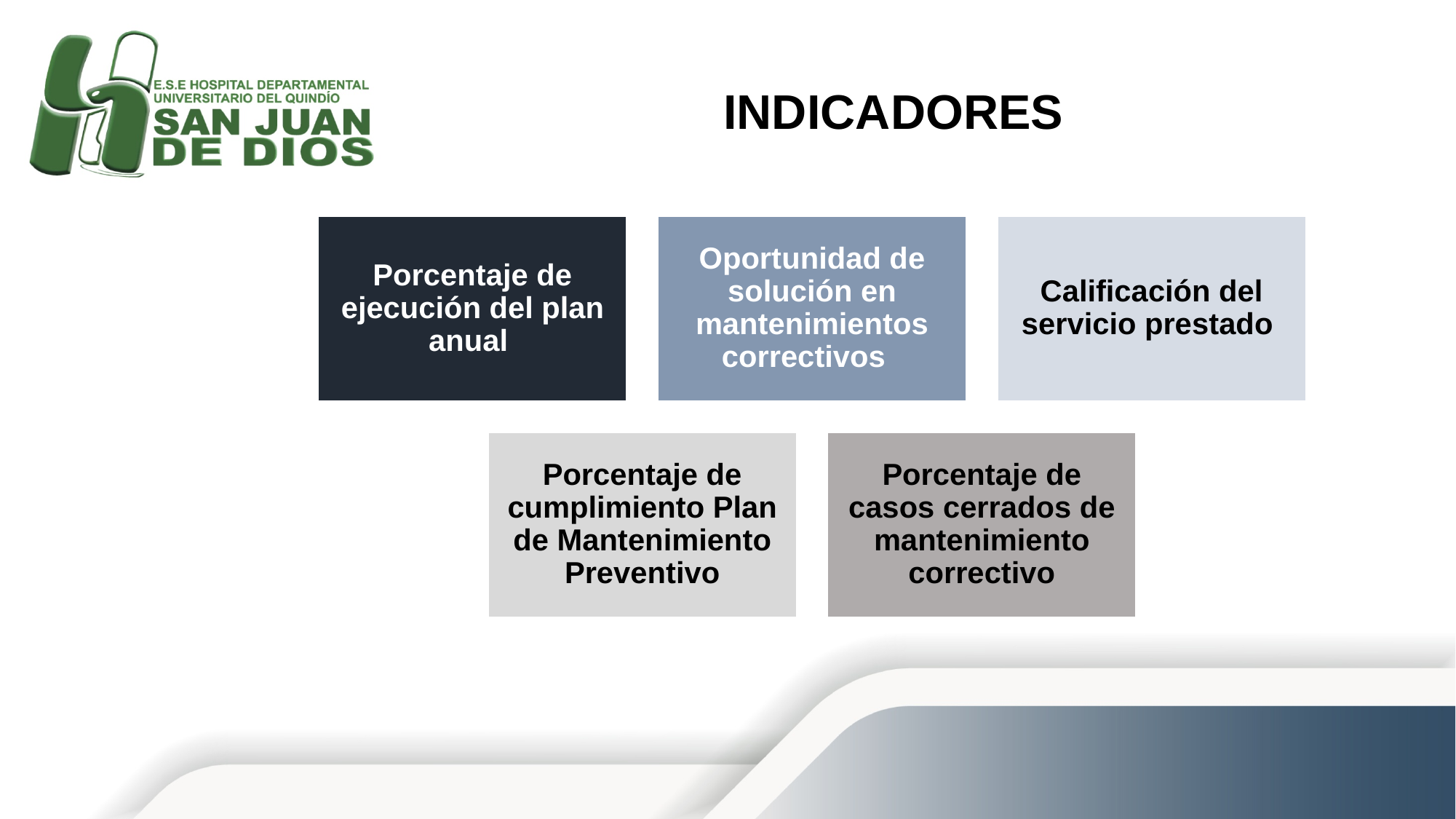

# INDICADORES
Porcentaje de ejecución del plan anual
Oportunidad de solución en mantenimientos correctivos
Calificación del servicio prestado
Porcentaje de cumplimiento Plan de Mantenimiento Preventivo
Porcentaje de casos cerrados de mantenimiento correctivo